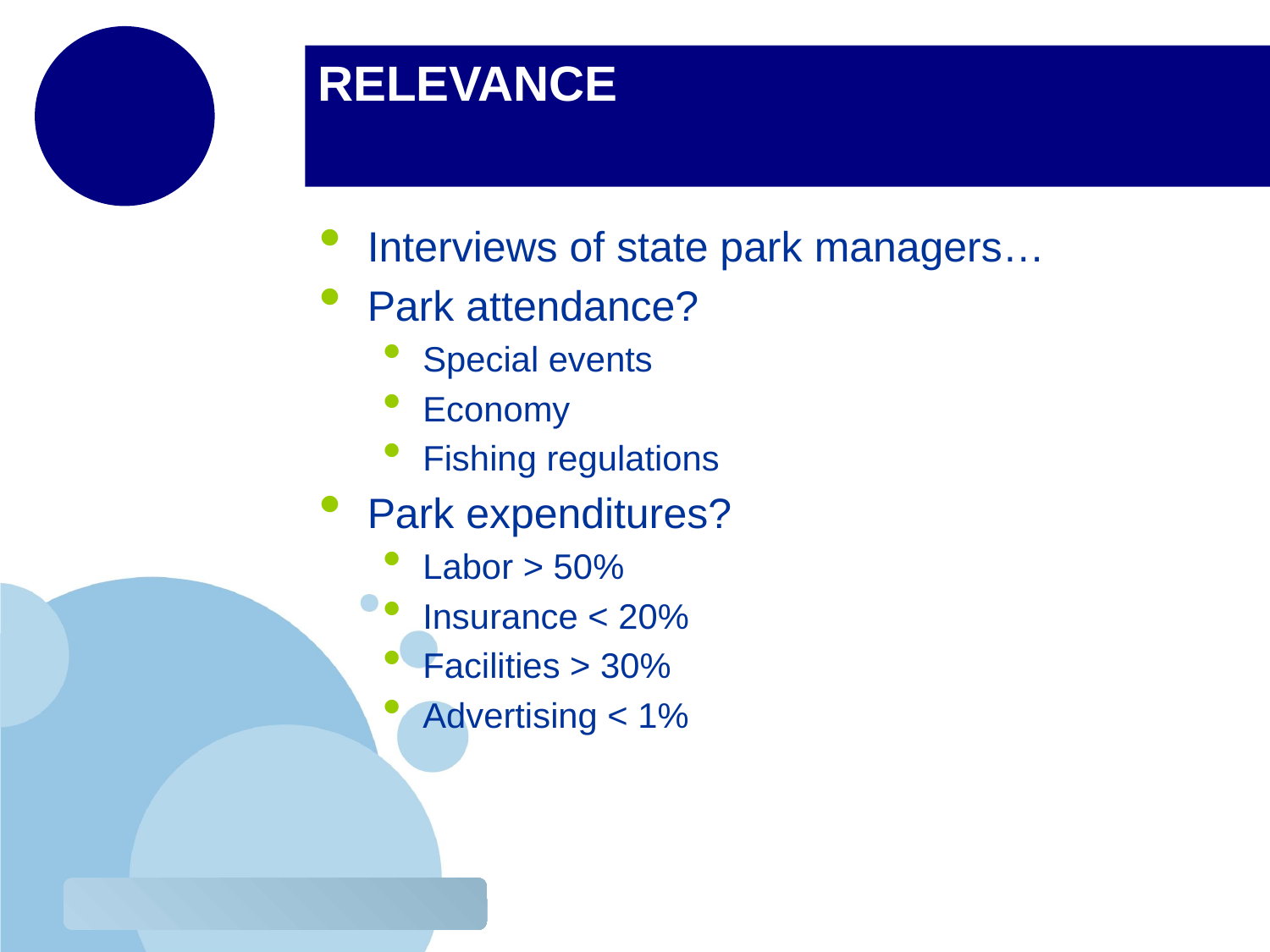

# RELEVANCE
Interviews of state park managers…
Park attendance?
Special events
Economy
Fishing regulations
Park expenditures?
Labor > 50%
Insurance < 20%
Facilities > 30%
Advertising < 1%